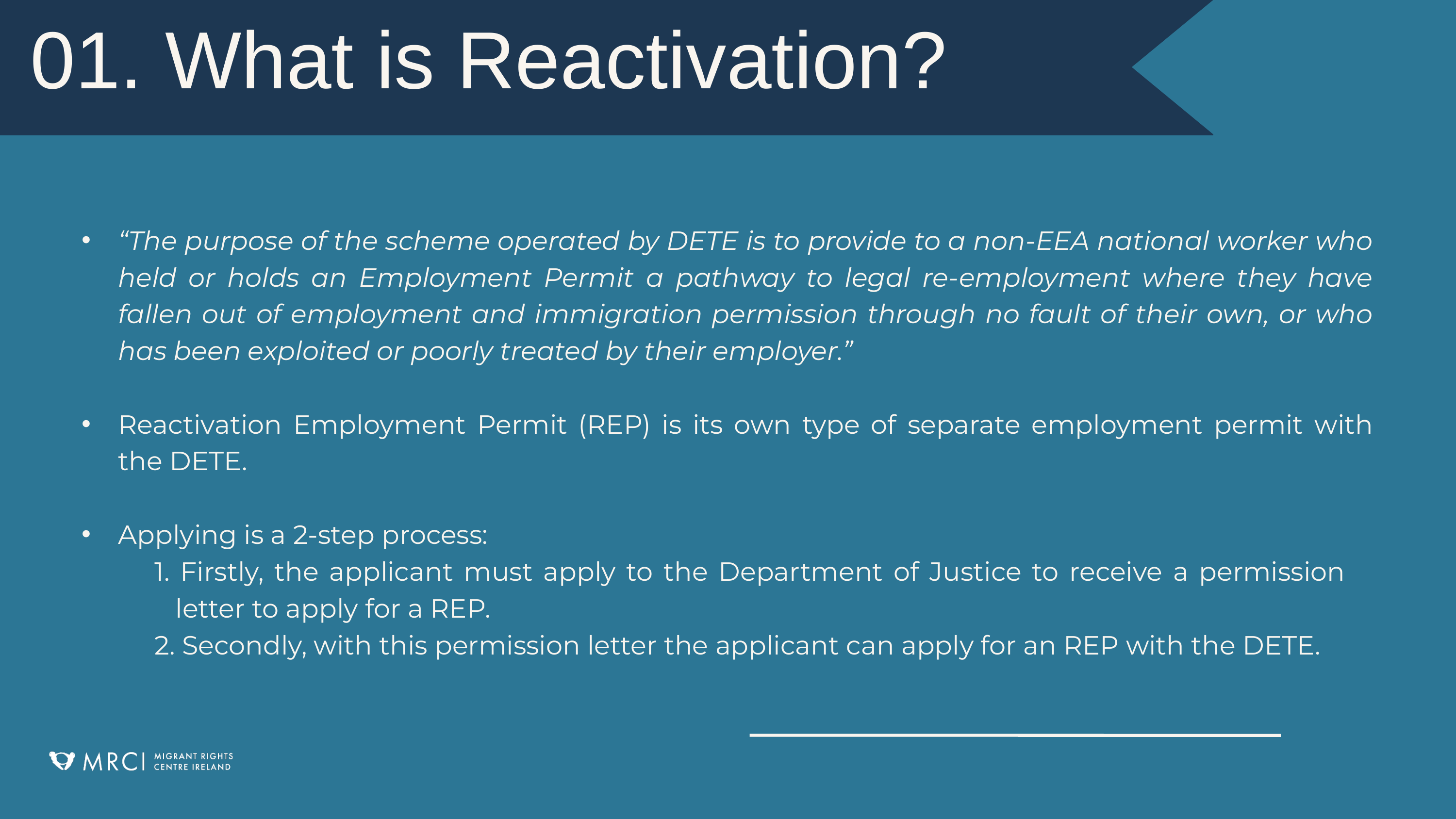

01. What is Reactivation?
“The purpose of the scheme operated by DETE is to provide to a non-EEA national worker who held or holds an Employment Permit a pathway to legal re-employment where they have fallen out of employment and immigration permission through no fault of their own, or who has been exploited or poorly treated by their employer.”

Reactivation Employment Permit (REP) is its own type of separate employment permit with the DETE.

Applying is a 2-step process:
	1. Firstly, the applicant must apply to the Department of Justice to receive a permission 		   letter to apply for a REP.
	2. Secondly, with this permission letter the applicant can apply for an REP with the DETE.